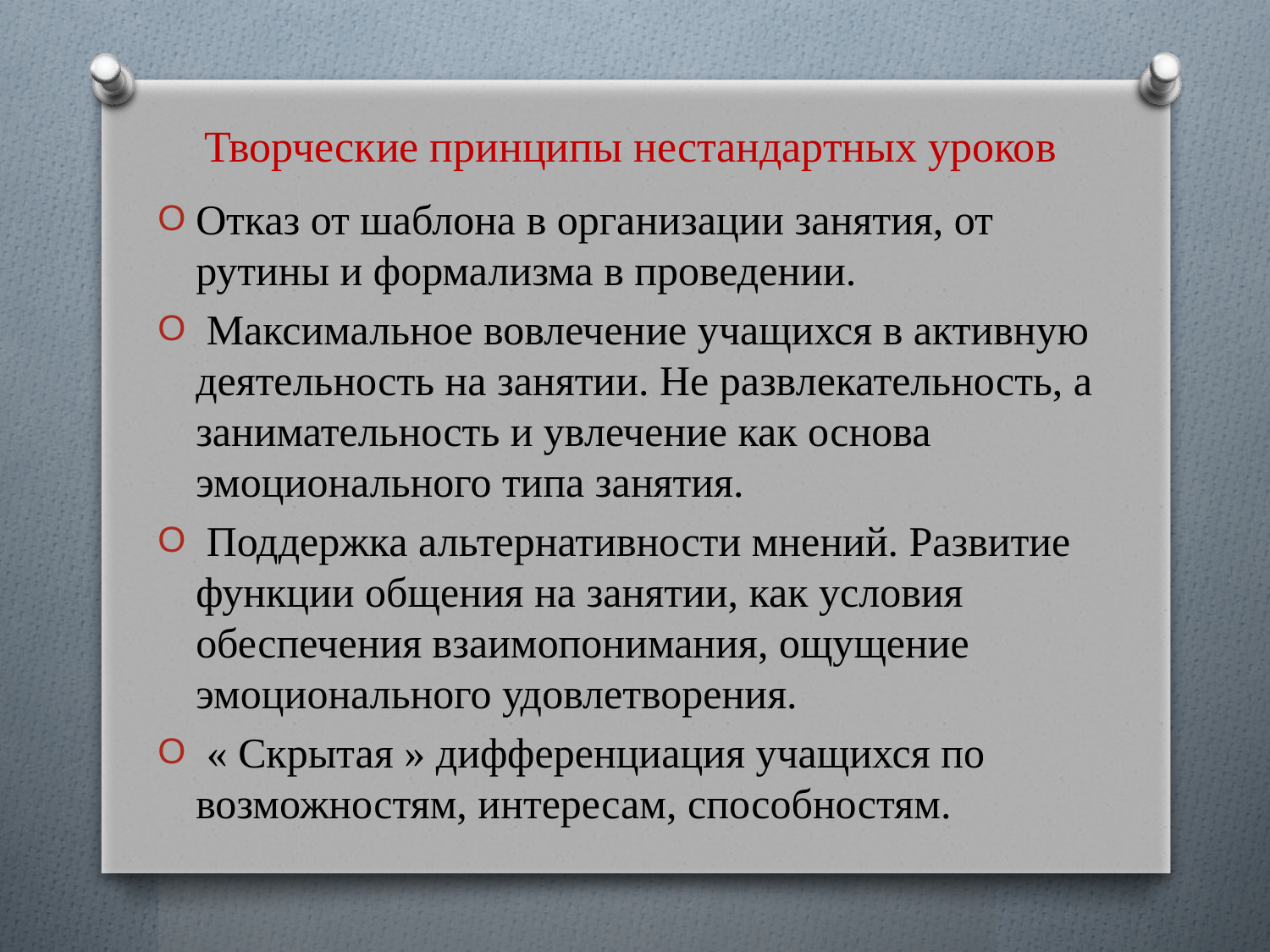

# Творческие принципы нестандартных уроков
Отказ от шаблона в организации занятия, от рутины и формализма в проведении.
 Максимальное вовлечение учащихся в активную деятельность на занятии. Не развлекательность, а занимательность и увлечение как основа эмоционального типа занятия.
 Поддержка альтернативности мнений. Развитие функции общения на занятии, как условия обеспечения взаимопонимания, ощущение эмоционального удовлетворения.
 « Скрытая » дифференциация учащихся по возможностям, интересам, способностям.